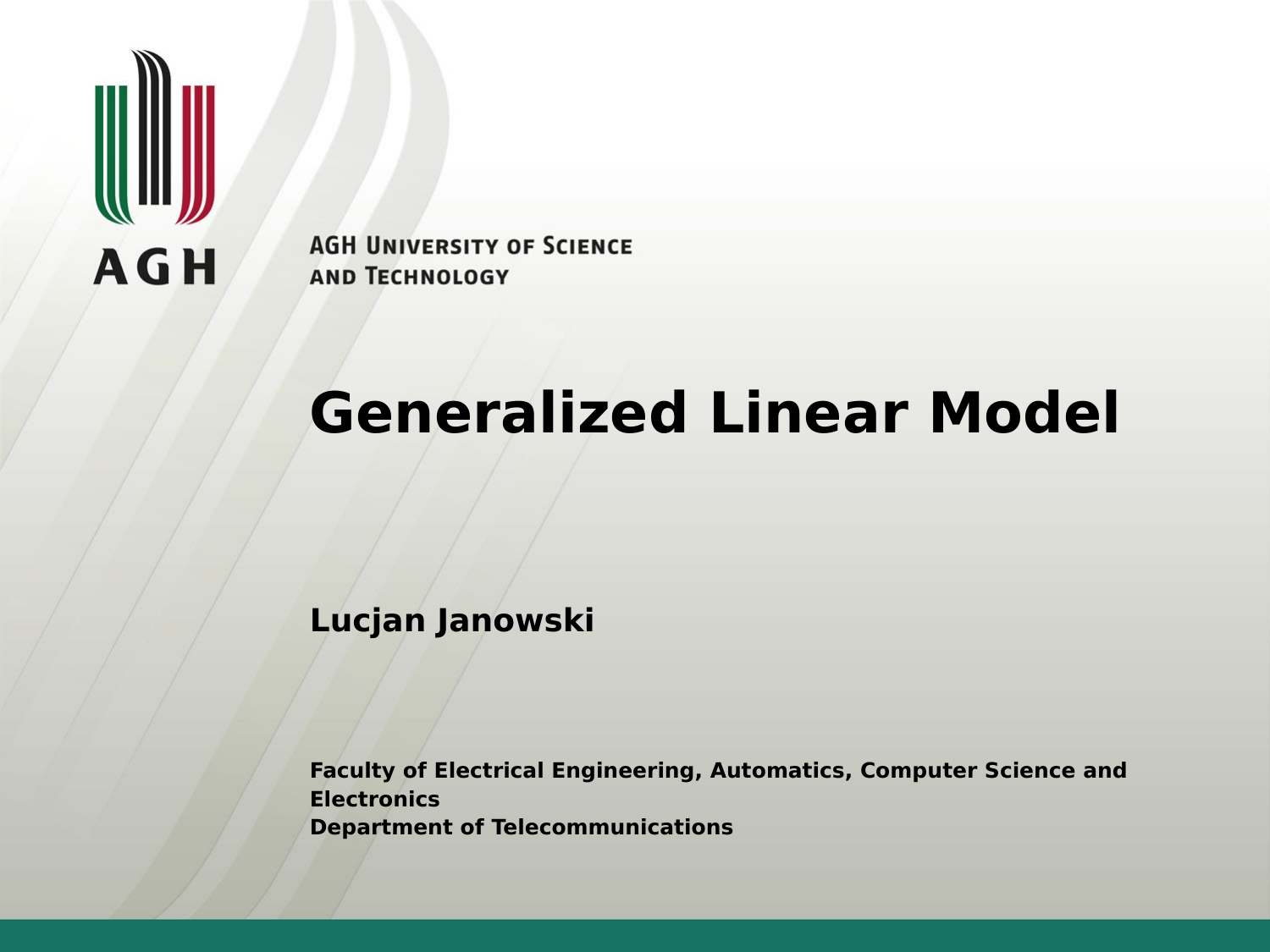

# Generalized Linear Model
Lucjan Janowski
Faculty of Electrical Engineering, Automatics, Computer Science and Electronics
Department of Telecommunications